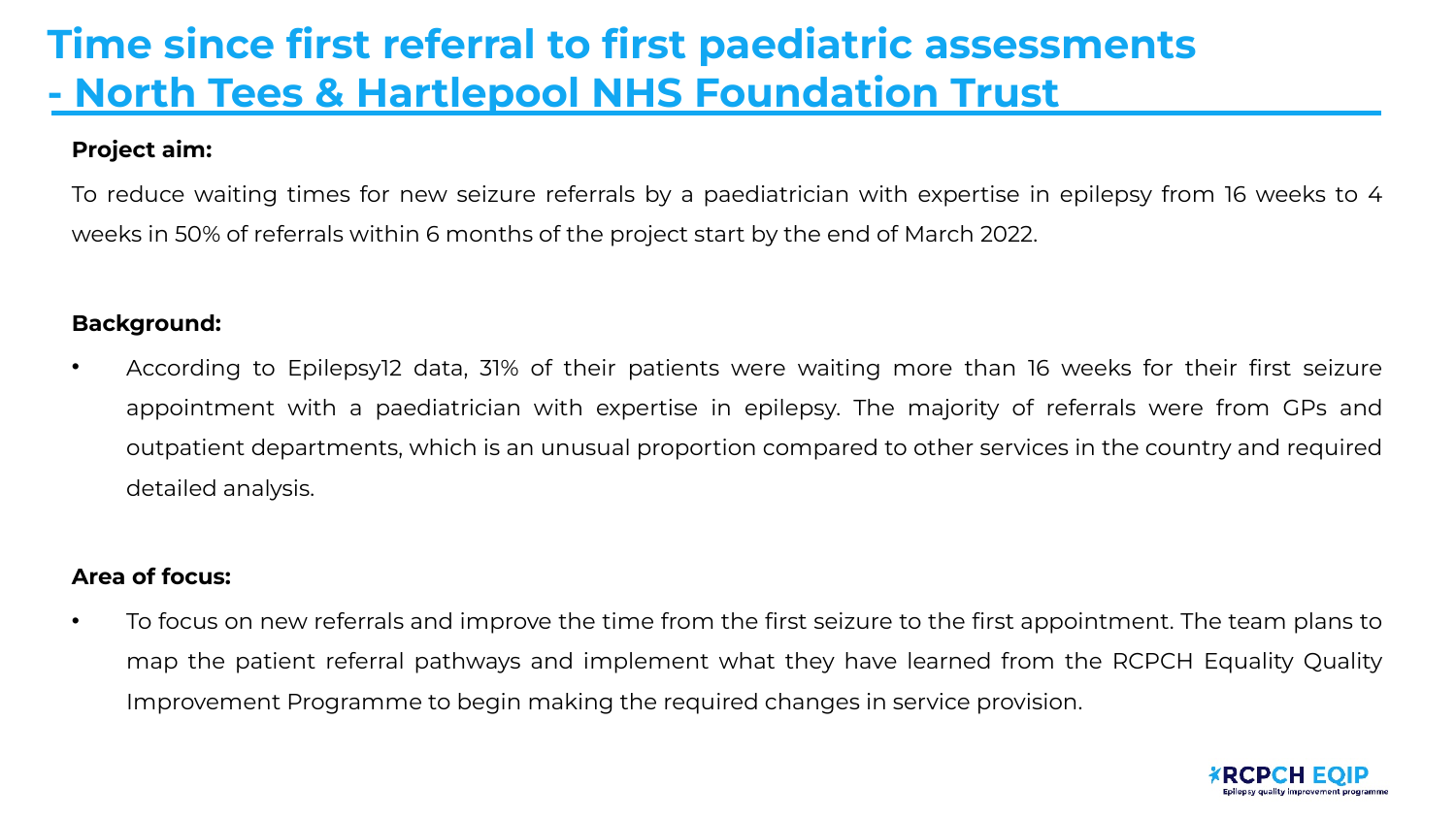

# Time since first referral to first paediatric assessments - North Tees & Hartlepool NHS Foundation Trust​
Project aim:
To reduce waiting times for new seizure referrals by a paediatrician with expertise in epilepsy from 16 weeks to 4 weeks in 50% of referrals within 6 months of the project start by the end of March 2022.

Background:
According to Epilepsy12 data, 31% of their patients were waiting more than 16 weeks for their first seizure appointment with a paediatrician with expertise in epilepsy. The majority of referrals were from GPs and outpatient departments, which is an unusual proportion compared to other services in the country and required detailed analysis.

Area of focus:
To focus on new referrals and improve the time from the first seizure to the first appointment. The team plans to map the patient referral pathways and implement what they have learned from the RCPCH Equality Quality Improvement Programme to begin making the required changes in service provision.